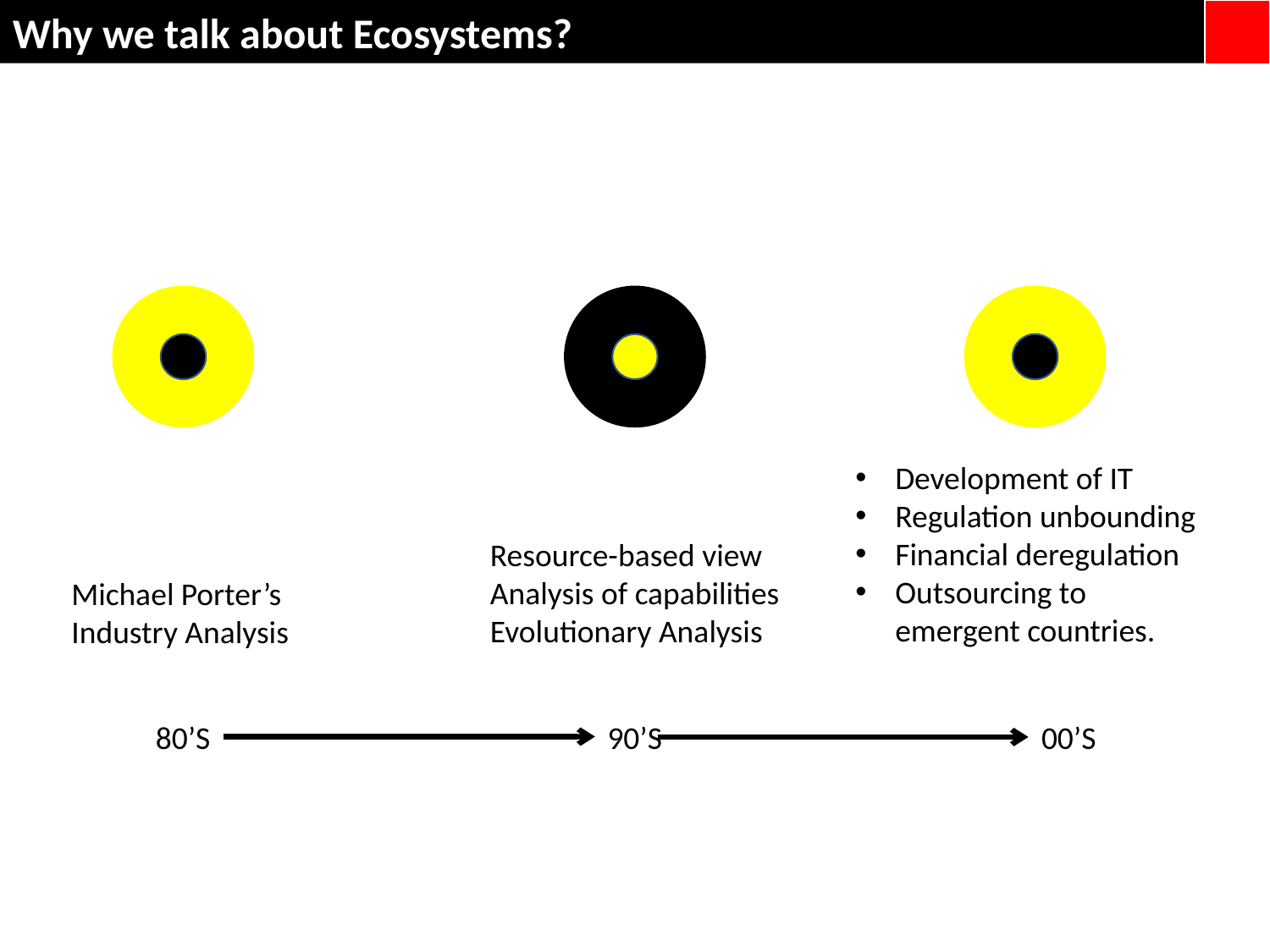

Why we talk about Ecosystems?

Development of IT
Regulation unbounding
Financial deregulation
Outsourcing to emergent countries.
Resource-based view
Analysis of capabilities
Evolutionary Analysis
Michael Porter’s Industry Analysis
80’S
90’S
00’S